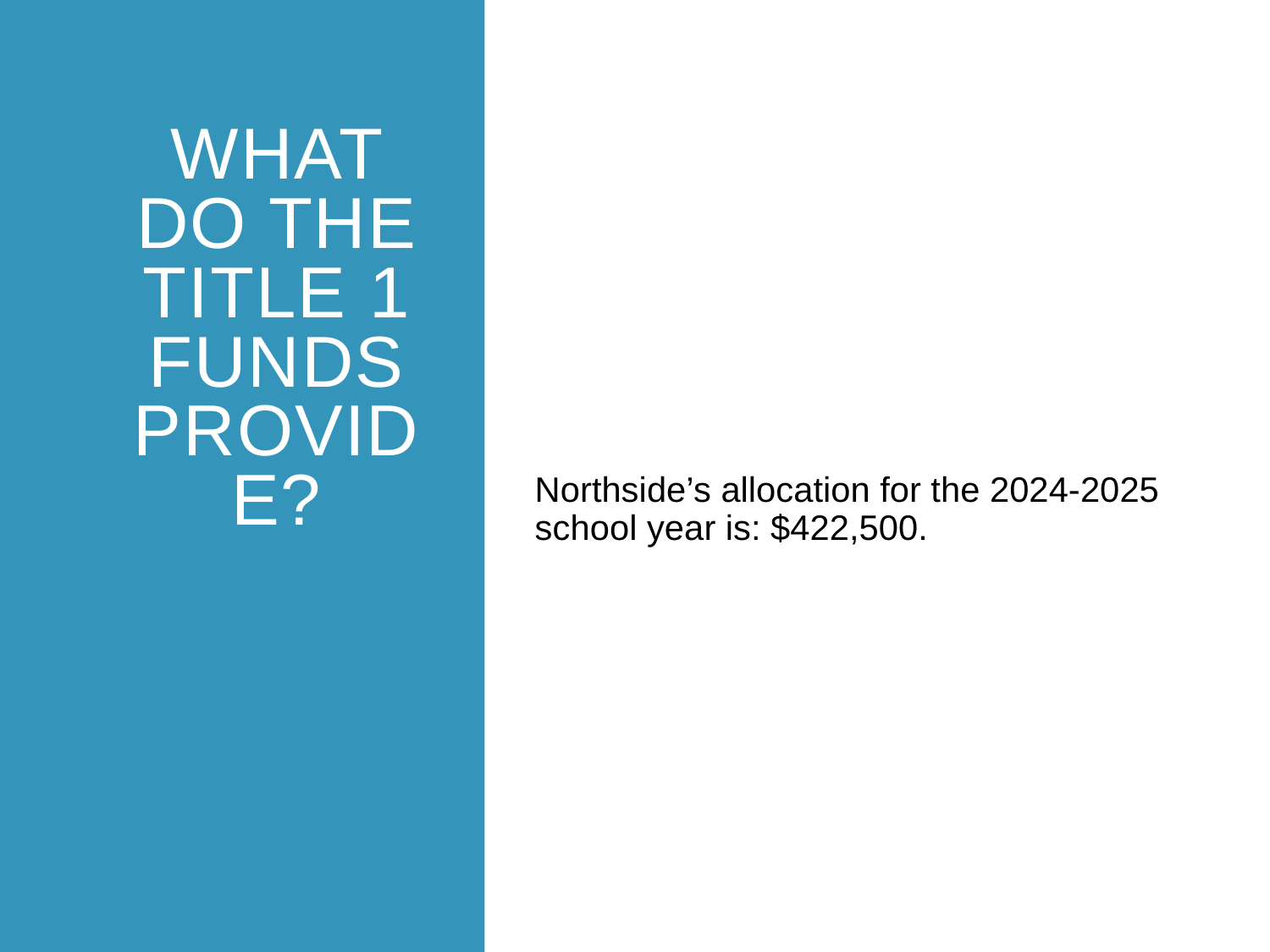

# What Do the Title 1 Funds Provide?

Northside’s allocation for the 2024-2025 school year is: $422,500.